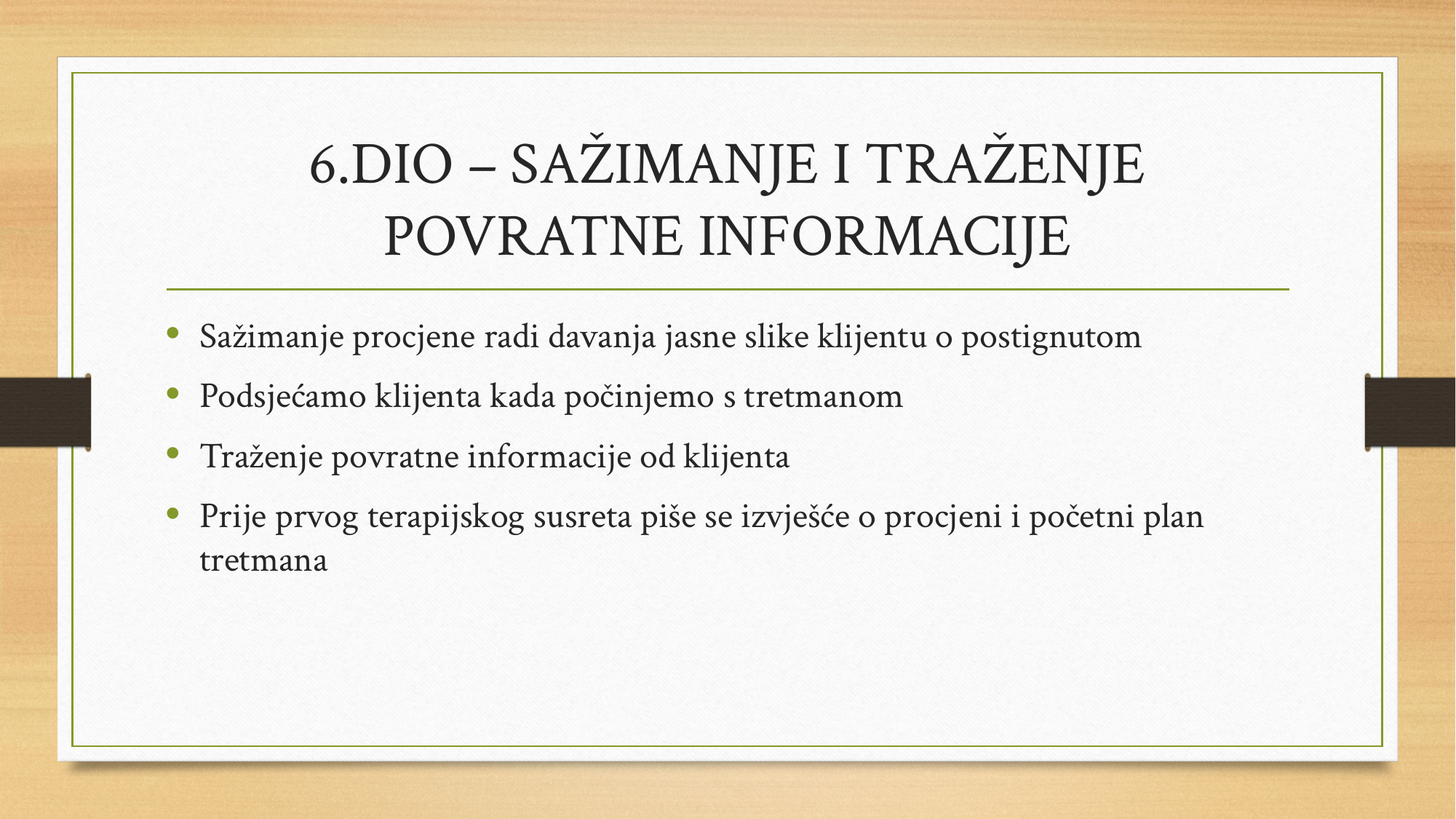

# 6.DIO – SAŽIMANJE I TRAŽENJE POVRATNE INFORMACIJE
Sažimanje procjene radi davanja jasne slike klijentu o postignutom
Podsjećamo klijenta kada počinjemo s tretmanom
Traženje povratne informacije od klijenta
Prije prvog terapijskog susreta piše se izvješće o procjeni i početni plan tretmana